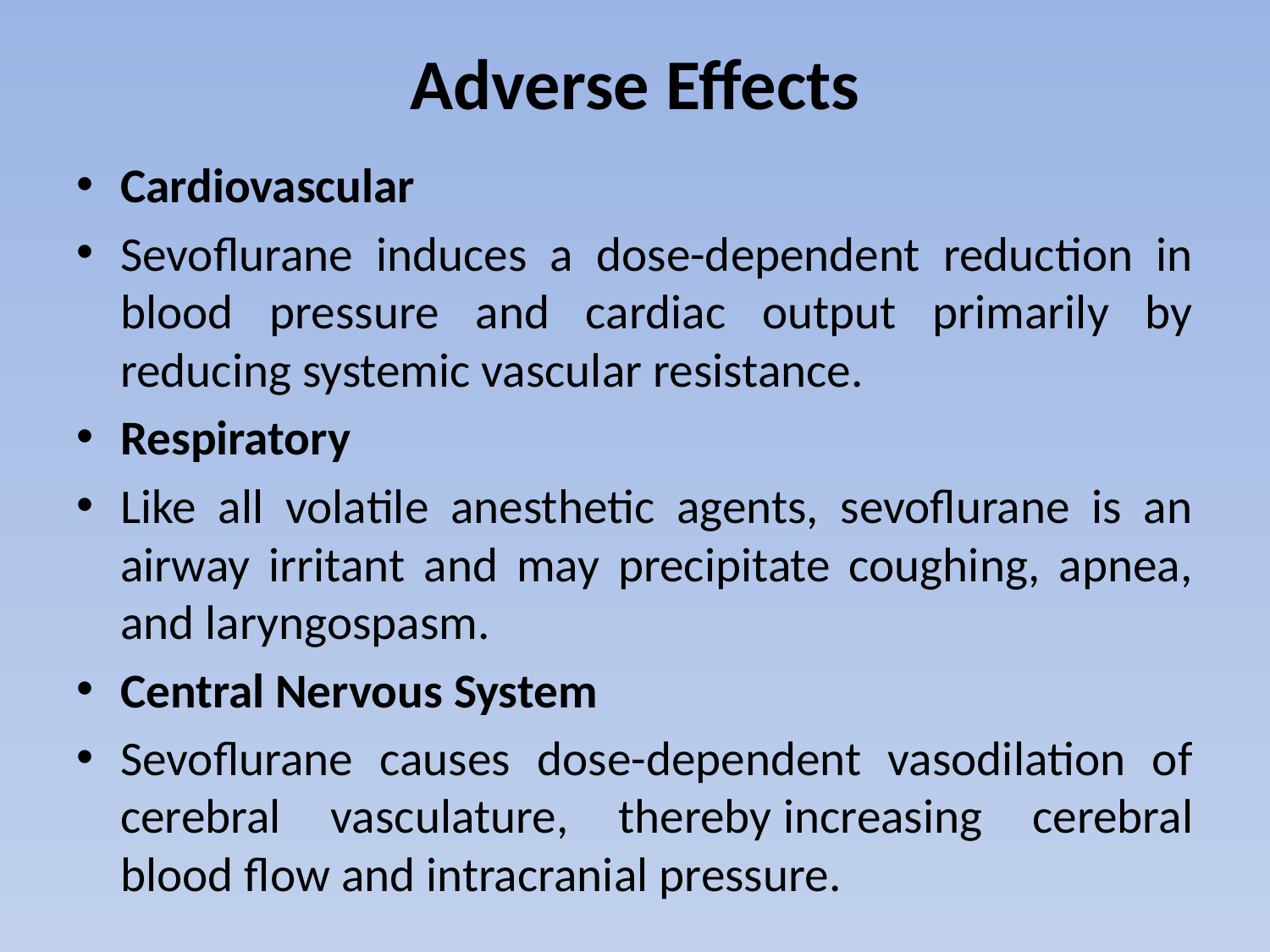

# Adverse Effects
Cardiovascular
Sevoflurane induces a dose-dependent reduction in blood pressure and cardiac output primarily by reducing systemic vascular resistance.
Respiratory
Like all volatile anesthetic agents, sevoflurane is an airway irritant and may precipitate coughing, apnea, and laryngospasm.
Central Nervous System
Sevoflurane causes dose-dependent vasodilation of cerebral vasculature, thereby increasing cerebral blood flow and intracranial pressure.